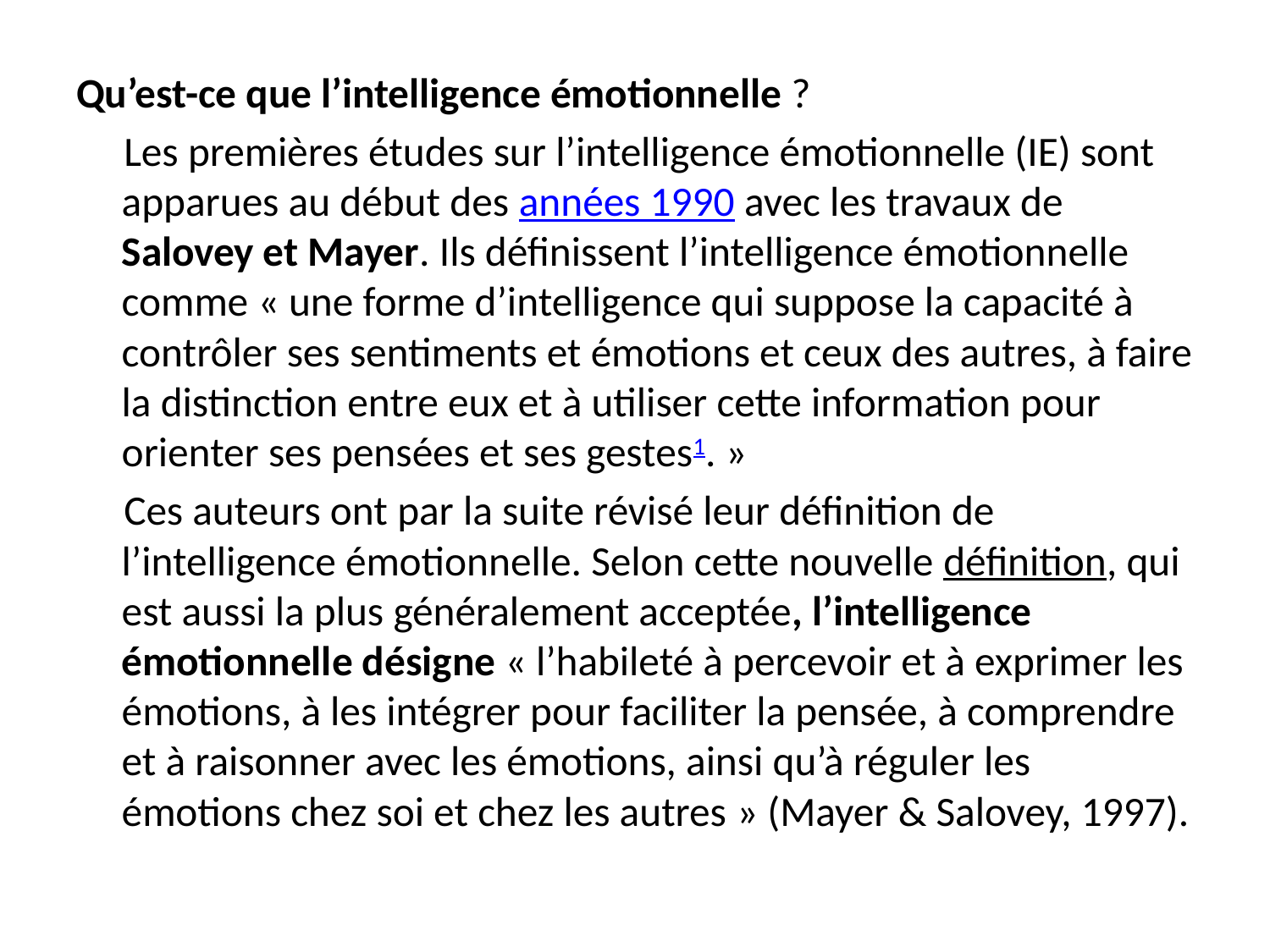

Qu’est-ce que l’intelligence émotionnelle ?
     Les premières études sur l’intelligence émotionnelle (IE) sont apparues au début des années 1990 avec les travaux de Salovey et Mayer. Ils définissent l’intelligence émotionnelle comme « une forme d’intelligence qui suppose la capacité à contrôler ses sentiments et émotions et ceux des autres, à faire la distinction entre eux et à utiliser cette information pour orienter ses pensées et ses gestes1. »
     Ces auteurs ont par la suite révisé leur définition de l’intelligence émotionnelle. Selon cette nouvelle définition, qui est aussi la plus généralement acceptée, l’intelligence émotionnelle désigne « l’habileté à percevoir et à exprimer les émotions, à les intégrer pour faciliter la pensée, à comprendre et à raisonner avec les émotions, ainsi qu’à réguler les émotions chez soi et chez les autres » (Mayer & Salovey, 1997).